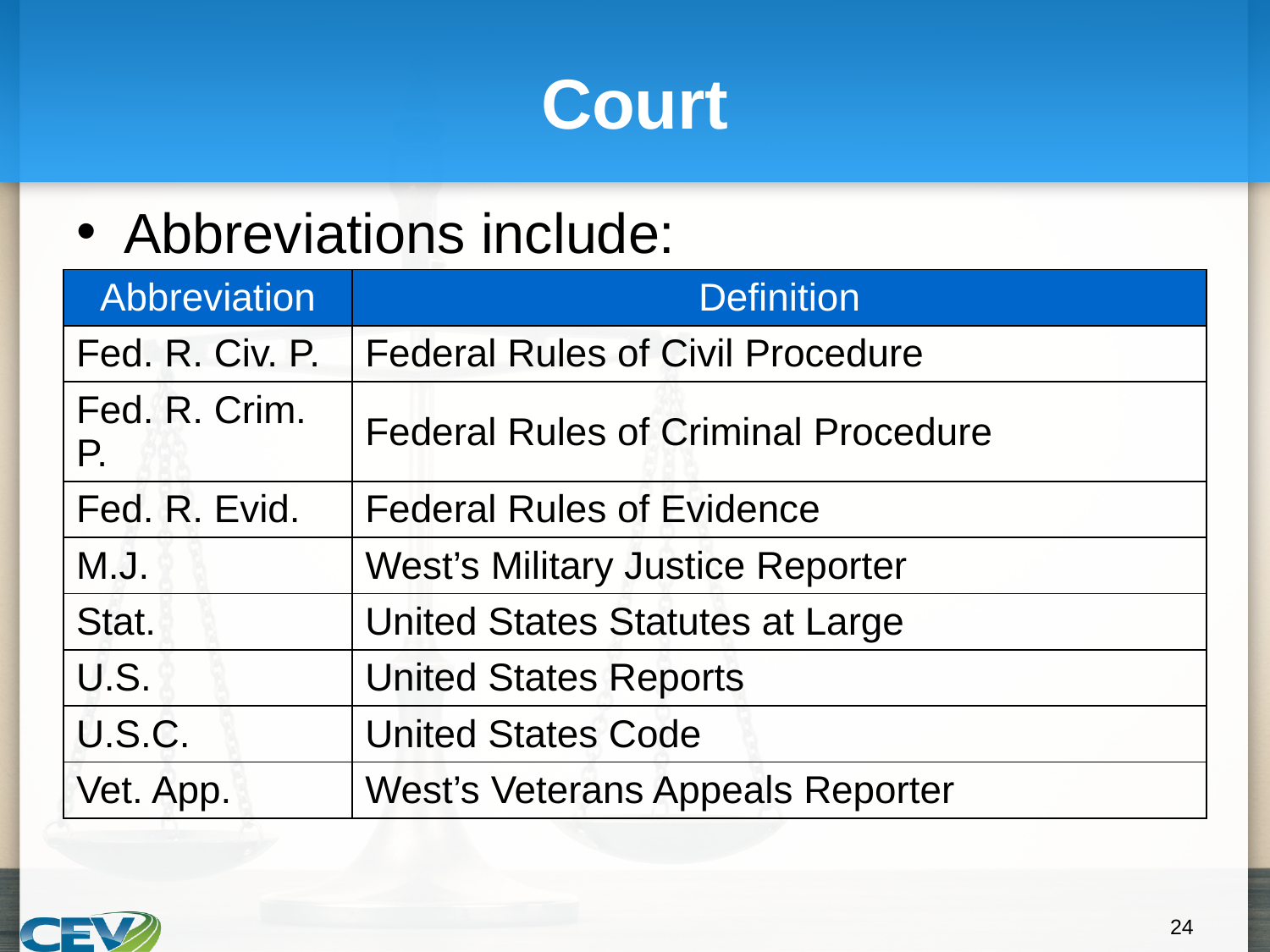

# Court
Abbreviations include:
| Abbreviation | Definition |
| --- | --- |
| Fed. R. Civ. P. | Federal Rules of Civil Procedure |
| Fed. R. Crim. P. | Federal Rules of Criminal Procedure |
| Fed. R. Evid. | Federal Rules of Evidence |
| M.J. | West’s Military Justice Reporter |
| Stat. | United States Statutes at Large |
| U.S. | United States Reports |
| U.S.C. | United States Code |
| Vet. App. | West’s Veterans Appeals Reporter |
24